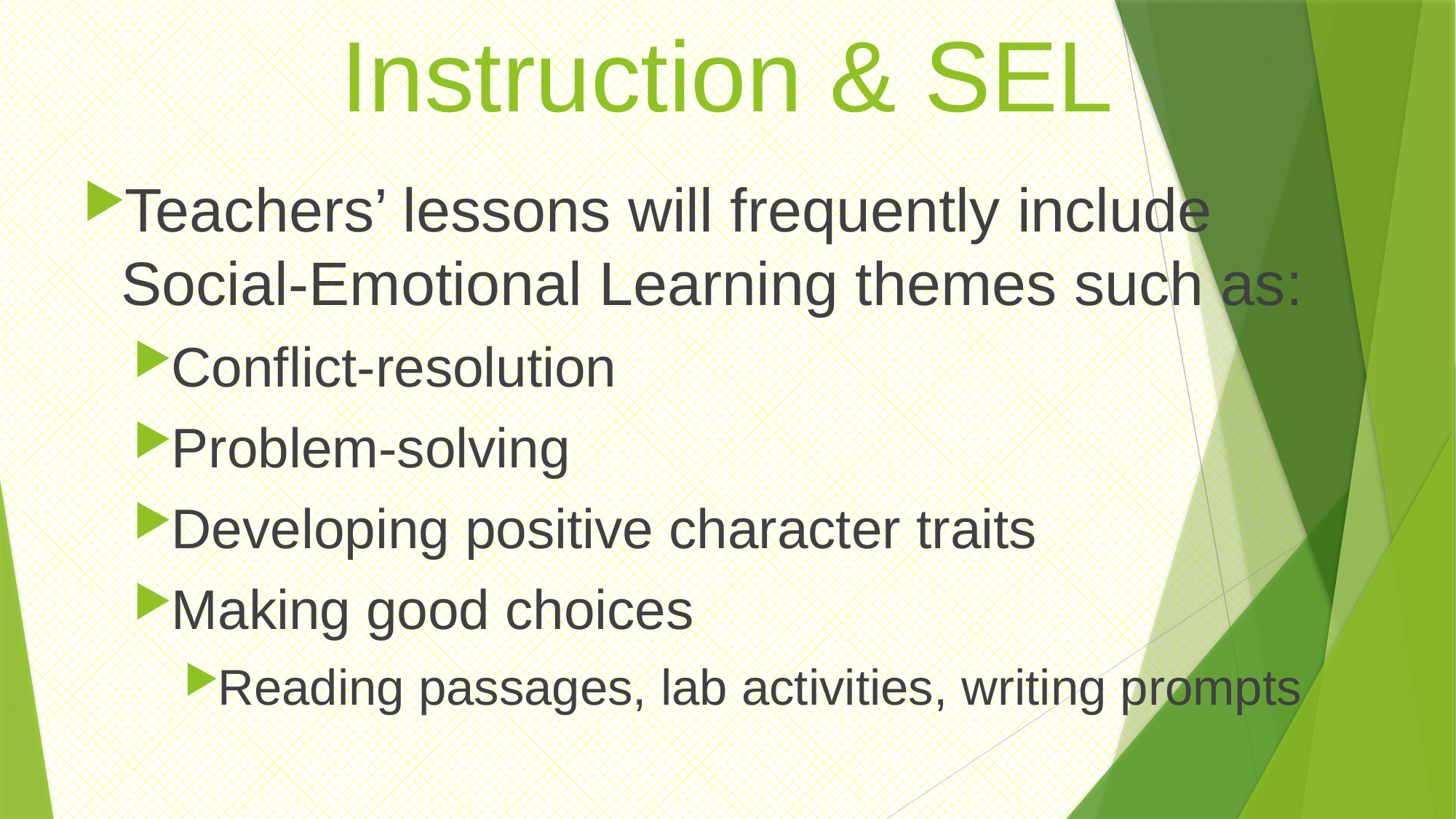

# Instruction & SEL
Teachers’ lessons will frequently include Social-Emotional Learning themes such as:
Conflict-resolution
Problem-solving
Developing positive character traits
Making good choices
Reading passages, lab activities, writing prompts